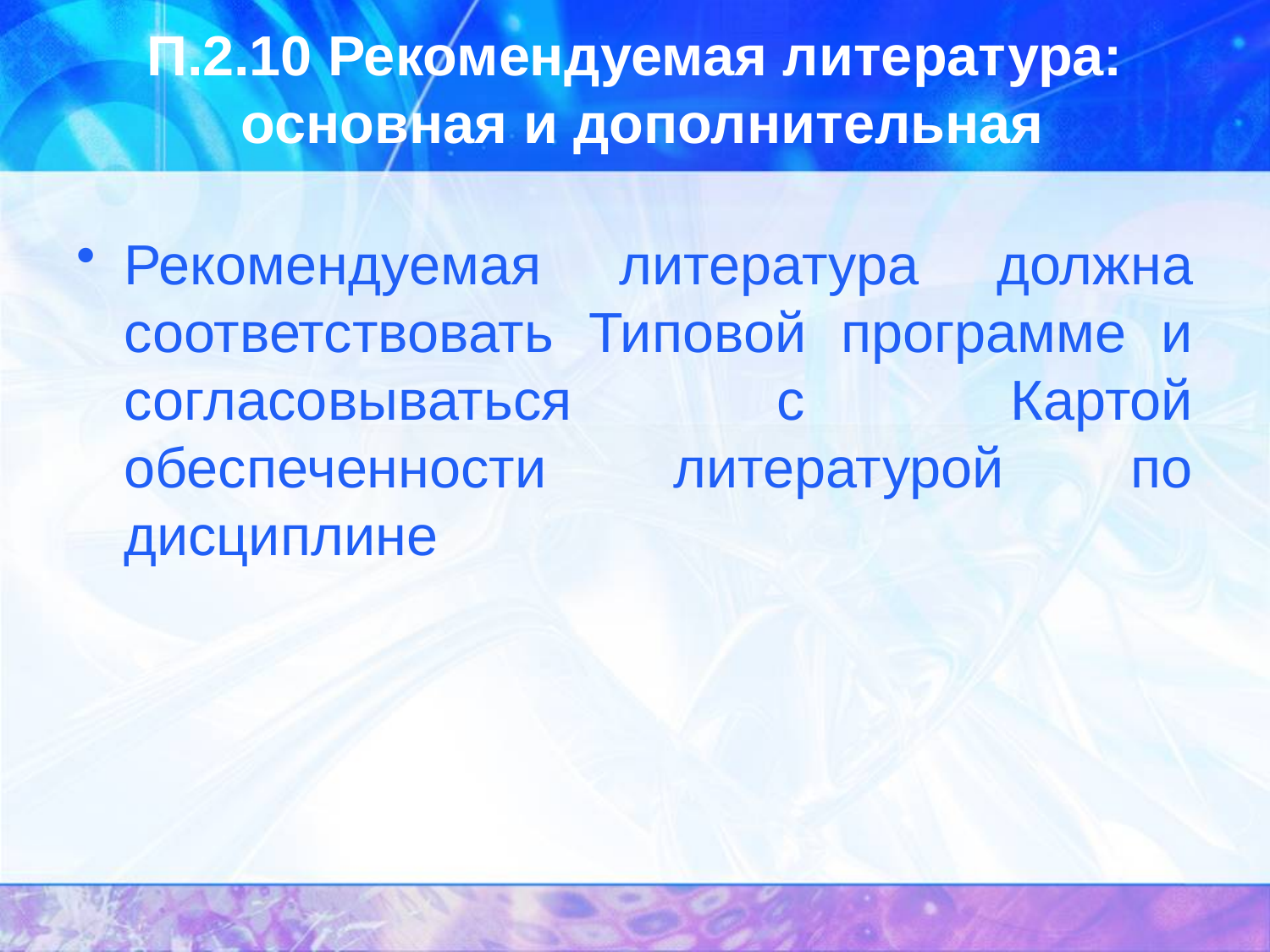

# П.2.10 Рекомендуемая литература: основная и дополнительная
Рекомендуемая литература должна соответствовать Типовой программе и согласовываться с Картой обеспеченности литературой по дисциплине